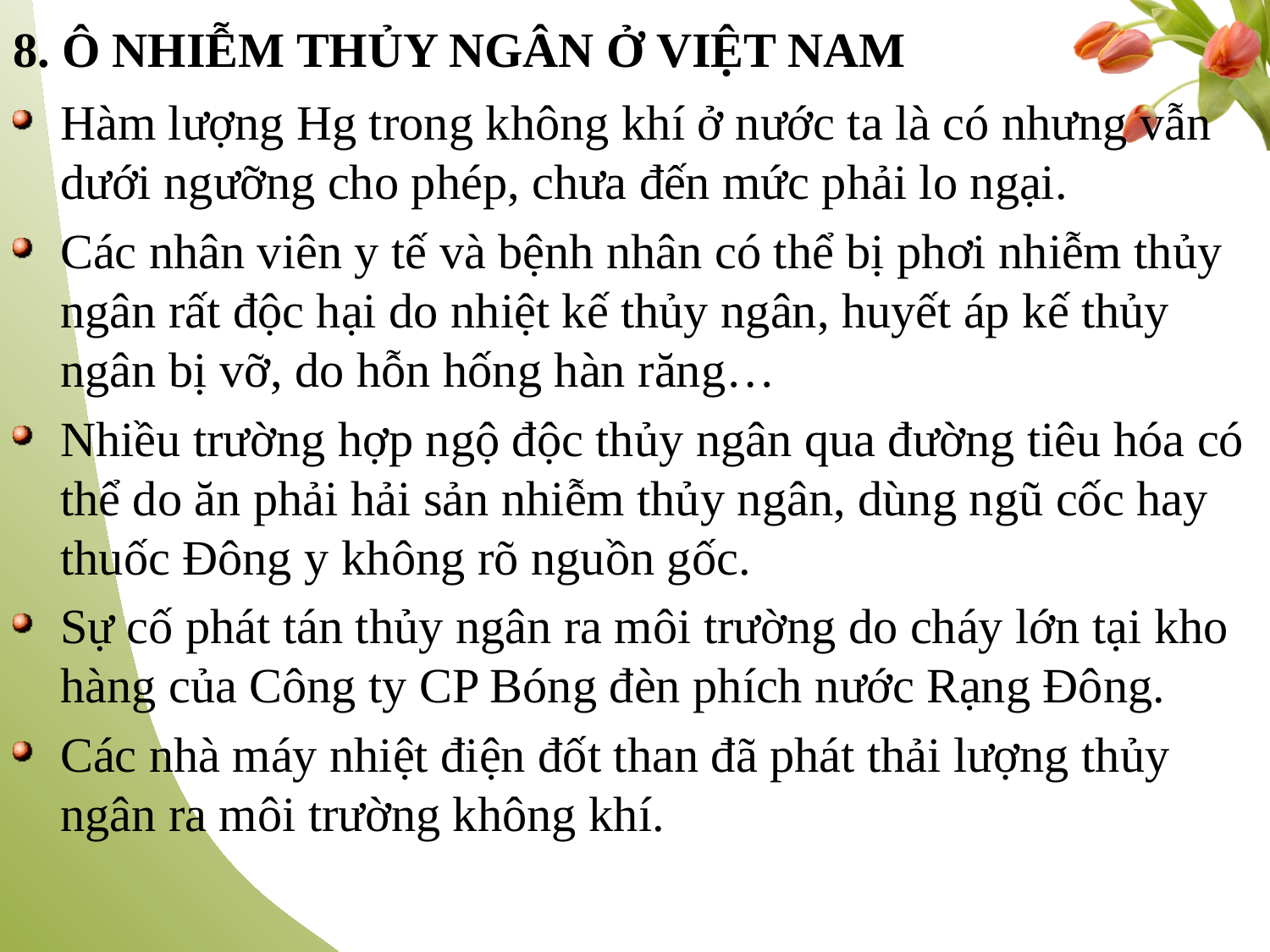

8. Ô NHIỄM THỦY NGÂN Ở VIỆT NAM

Hàm lượng Hg trong không khí ở nước ta là có nhưng vẫn dưới ngưỡng cho phép, chưa đến mức phải lo ngại.
Các nhân viên y tế và bệnh nhân có thể bị phơi nhiễm thủy ngân rất độc hại do nhiệt kế thủy ngân, huyết áp kế thủy ngân bị vỡ, do hỗn hống hàn răng…
Nhiều trường hợp ngộ độc thủy ngân qua đường tiêu hóa có thể do ăn phải hải sản nhiễm thủy ngân, dùng ngũ cốc hay thuốc Đông y không rõ nguồn gốc.
Sự cố phát tán thủy ngân ra môi trường do cháy lớn tại kho hàng của Công ty CP Bóng đèn phích nước Rạng Đông.
Các nhà máy nhiệt điện đốt than đã phát thải lượng thủy ngân ra môi trường không khí.